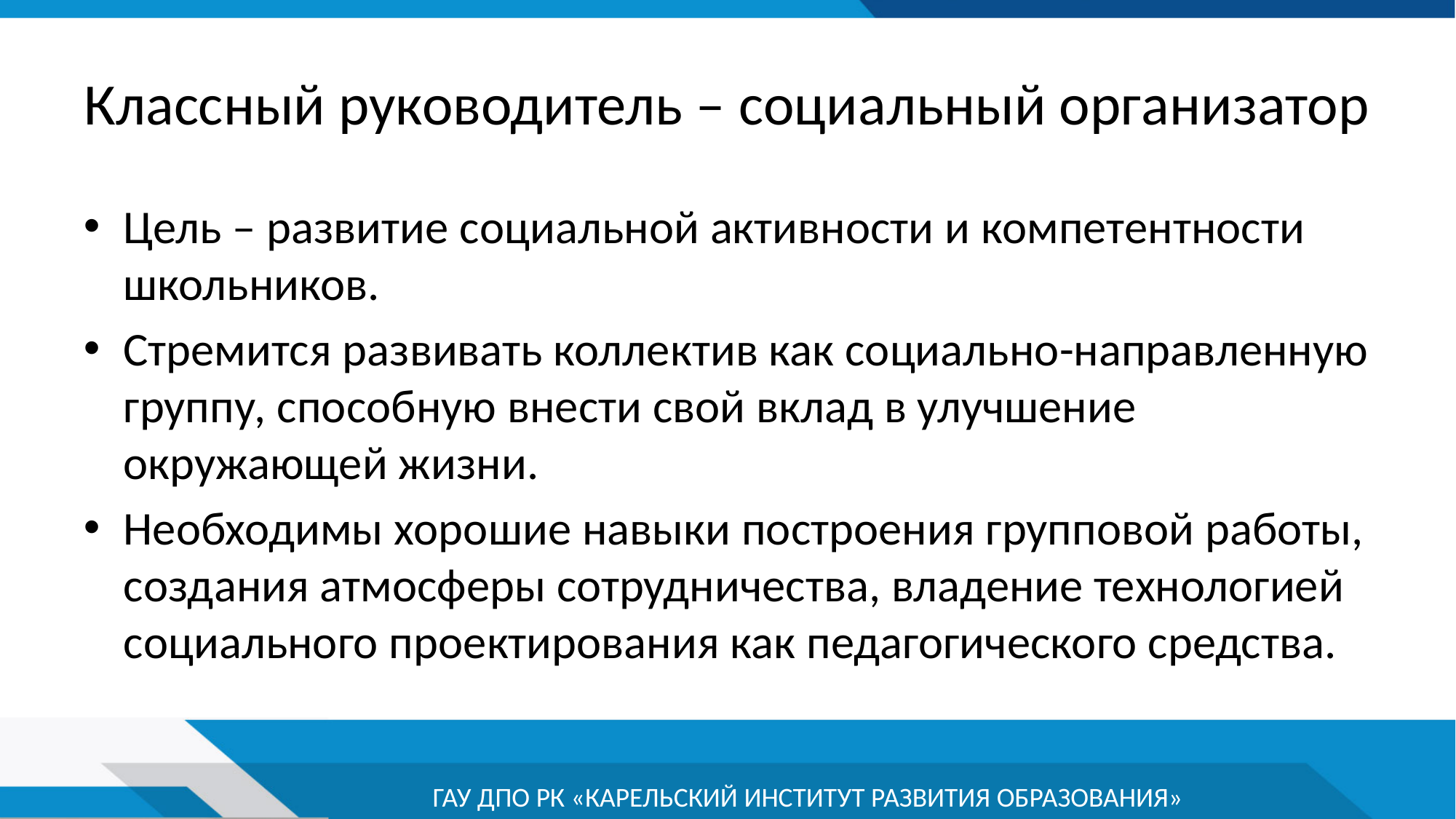

# Классный руководитель – социальный организатор
Цель – развитие социальной активности и компетентности школьников.
Стремится развивать коллектив как социально-направленную группу, способную внести свой вклад в улучшение окружающей жизни.
Необходимы хорошие навыки построения групповой работы, создания атмосферы сотрудничества, владение технологией социального проектирования как педагогического средства.